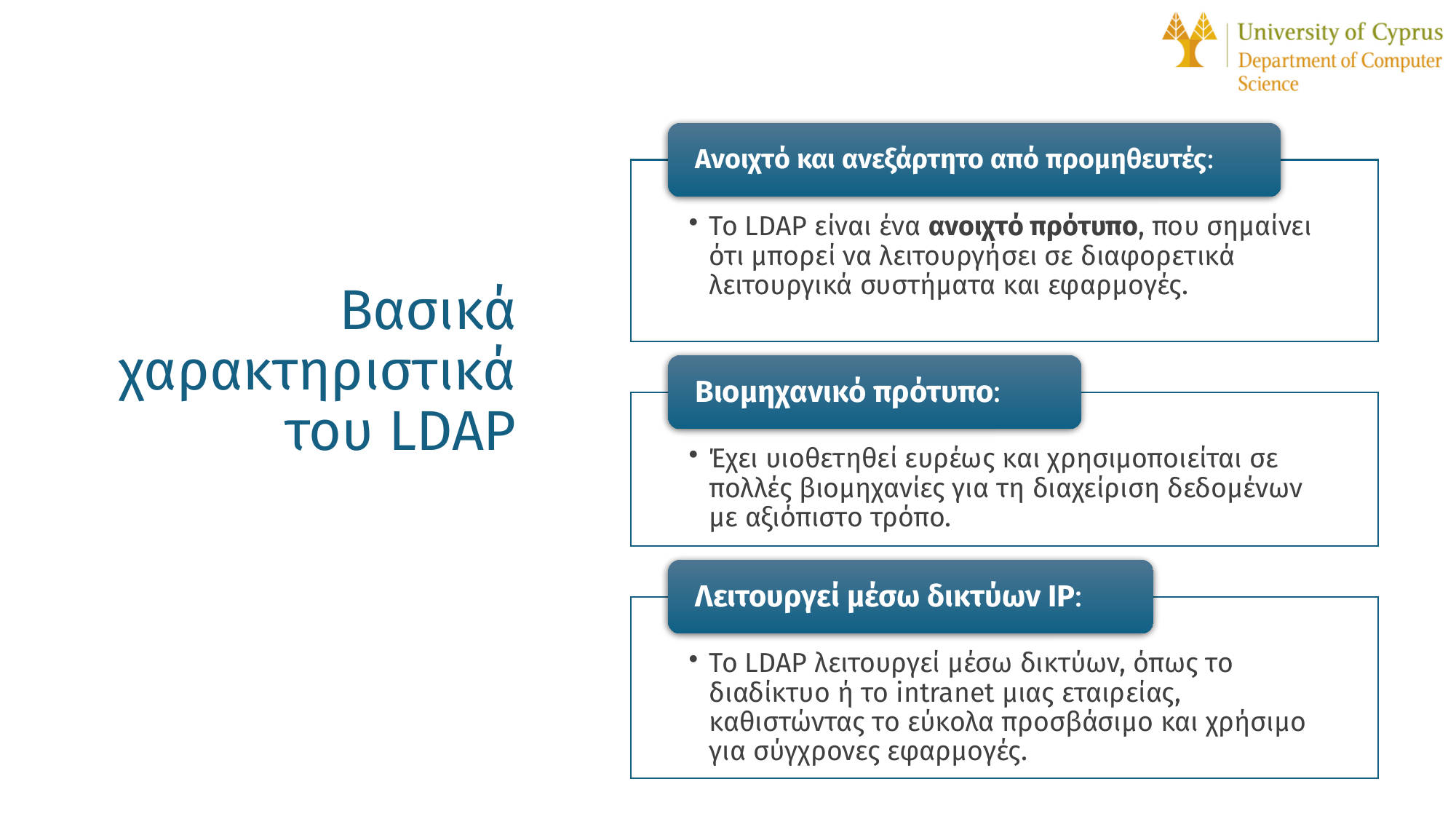

Το LDAP είναι ένα ανοιχτό πρότυπο, που σημαίνει ότι μπορεί να λειτουργήσει σε διαφορετικά λειτουργικά συστήματα και εφαρμογές.
Ανοιχτό και ανεξάρτητο από προμηθευτές:
Έχει υιοθετηθεί ευρέως και χρησιμοποιείται σε πολλές βιομηχανίες για τη διαχείριση δεδομένων με αξιόπιστο τρόπο.
Βιομηχανικό πρότυπο:
Το LDAP λειτουργεί μέσω δικτύων, όπως το διαδίκτυο ή το intranet μιας εταιρείας, καθιστώντας το εύκολα προσβάσιμο και χρήσιμο για σύγχρονες εφαρμογές.
Λειτουργεί μέσω δικτύων IP:
# Βασικά χαρακτηριστικά του LDAP